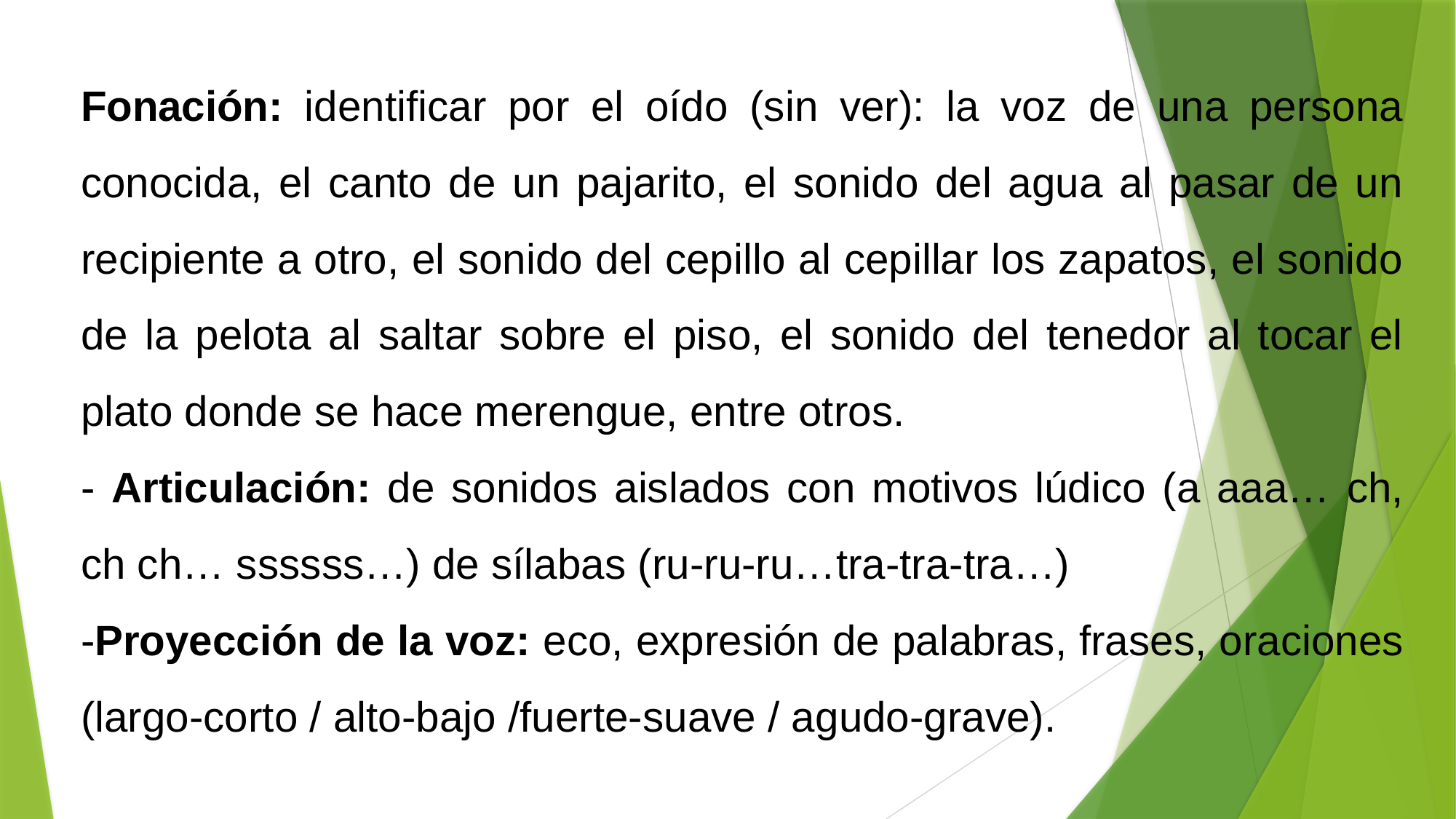

Fonación: identificar por el oído (sin ver): la voz de una persona conocida, el canto de un pajarito, el sonido del agua al pasar de un recipiente a otro, el sonido del cepillo al cepillar los zapatos, el sonido de la pelota al saltar sobre el piso, el sonido del tenedor al tocar el plato donde se hace merengue, entre otros.
- Articulación: de sonidos aislados con motivos lúdico (a aaa… ch, ch ch… ssssss…) de sílabas (ru-ru-ru…tra-tra-tra…)
-Proyección de la voz: eco, expresión de palabras, frases, oraciones (largo-corto / alto-bajo /fuerte-suave / agudo-grave).